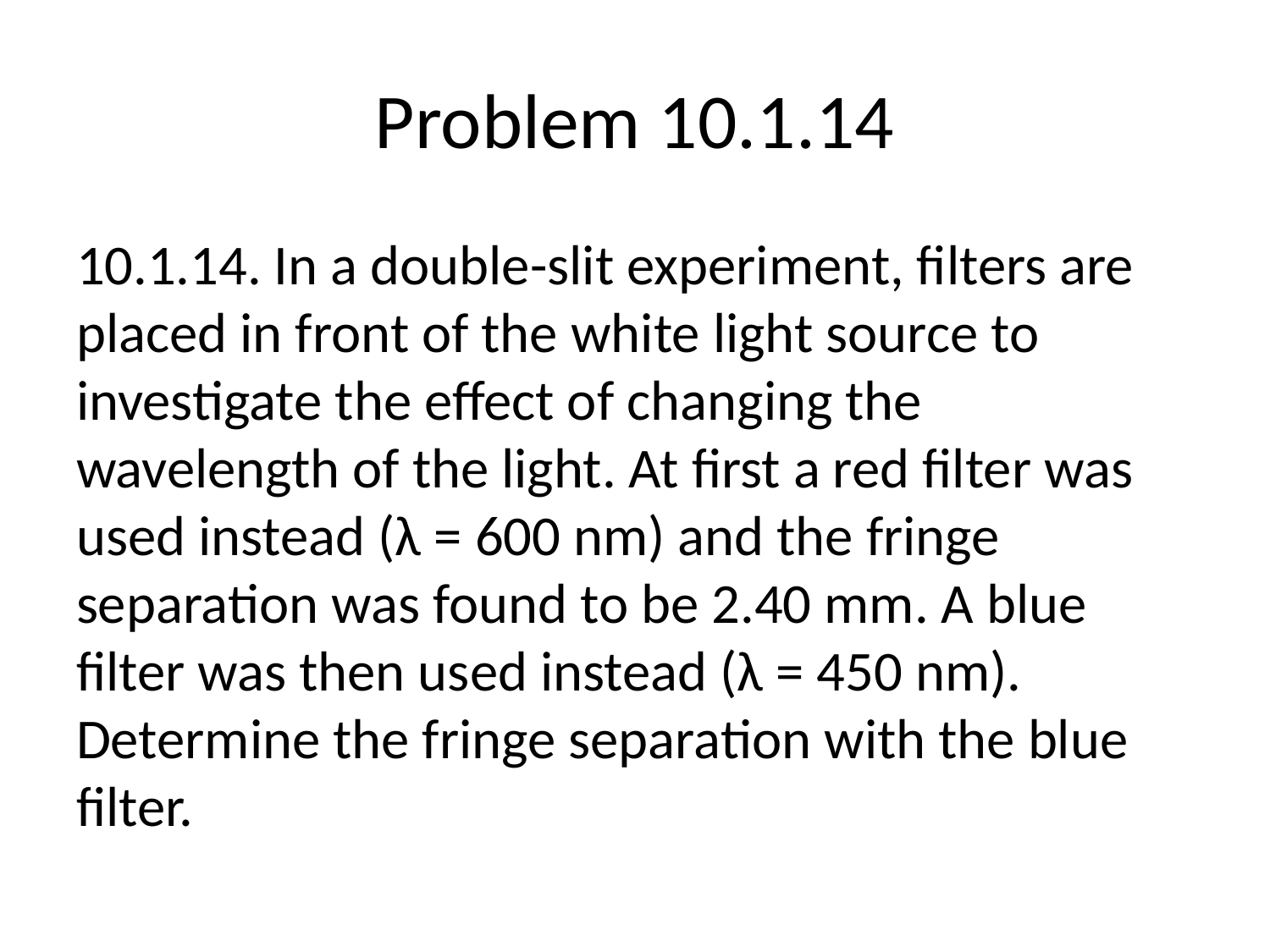

# Problem 10.1.14
10.1.14. In a double-slit experiment, filters are placed in front of the white light source to investigate the effect of changing the wavelength of the light. At first a red filter was used instead (λ = 600 nm) and the fringe separation was found to be 2.40 mm. A blue filter was then used instead (λ = 450 nm). Determine the fringe separation with the blue filter.